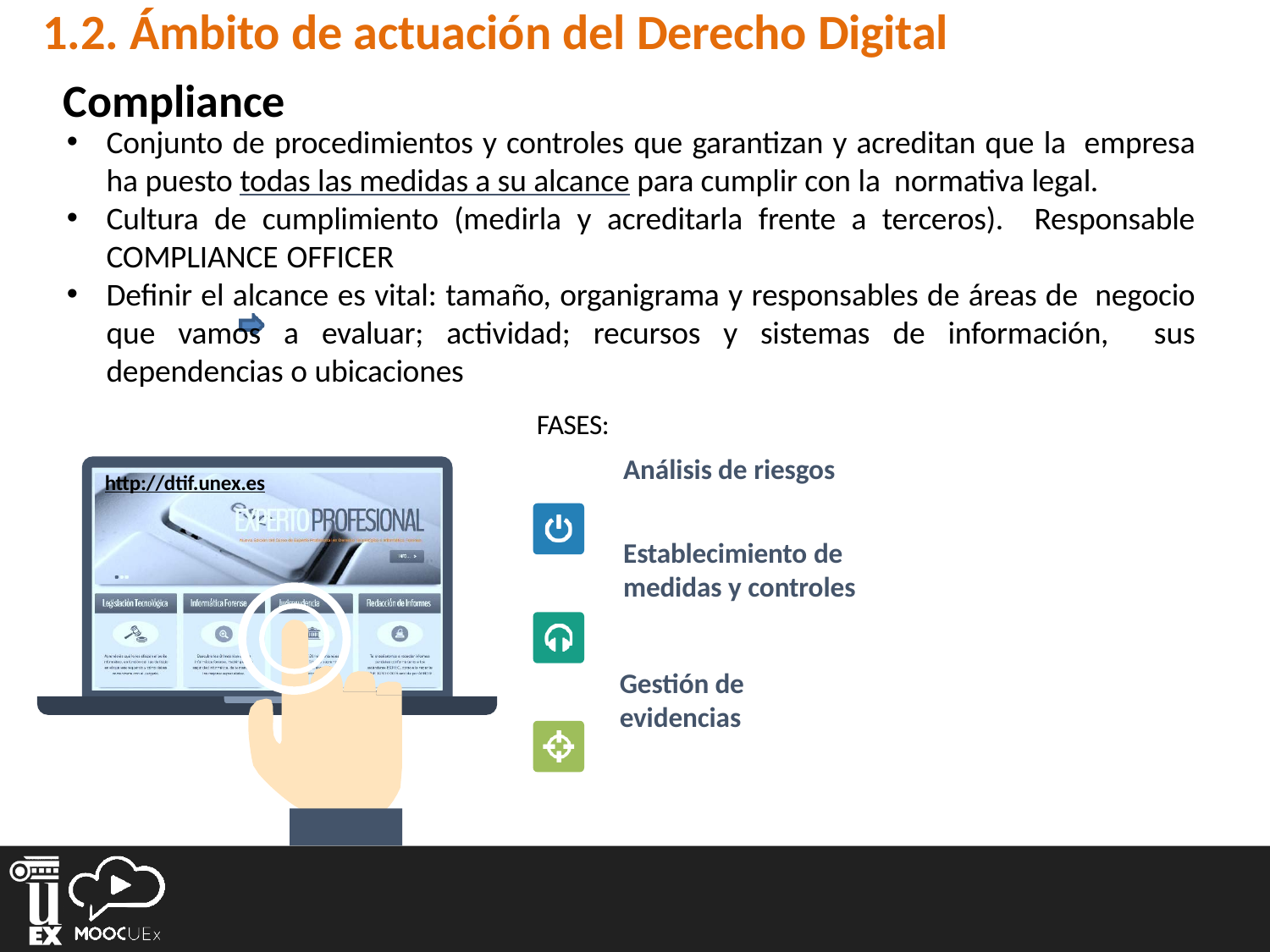

# 1.2. Ámbito de actuación del Derecho Digital
Compliance
Conjunto de procedimientos y controles que garantizan y acreditan que la  empresa ha puesto todas las medidas a su alcance para cumplir con la  normativa legal.
Cultura de cumplimiento (medirla y acreditarla frente a terceros).  Responsable COMPLIANCE OFFICER
Definir el alcance es vital: tamaño, organigrama y responsables de áreas de  negocio que vamos a evaluar; actividad; recursos y sistemas de información,  sus dependencias o ubicaciones
FASES:

Análisis de riesgos

Establecimiento de  medidas y controles

Gestión de evidencias

http://dtif.unex.es